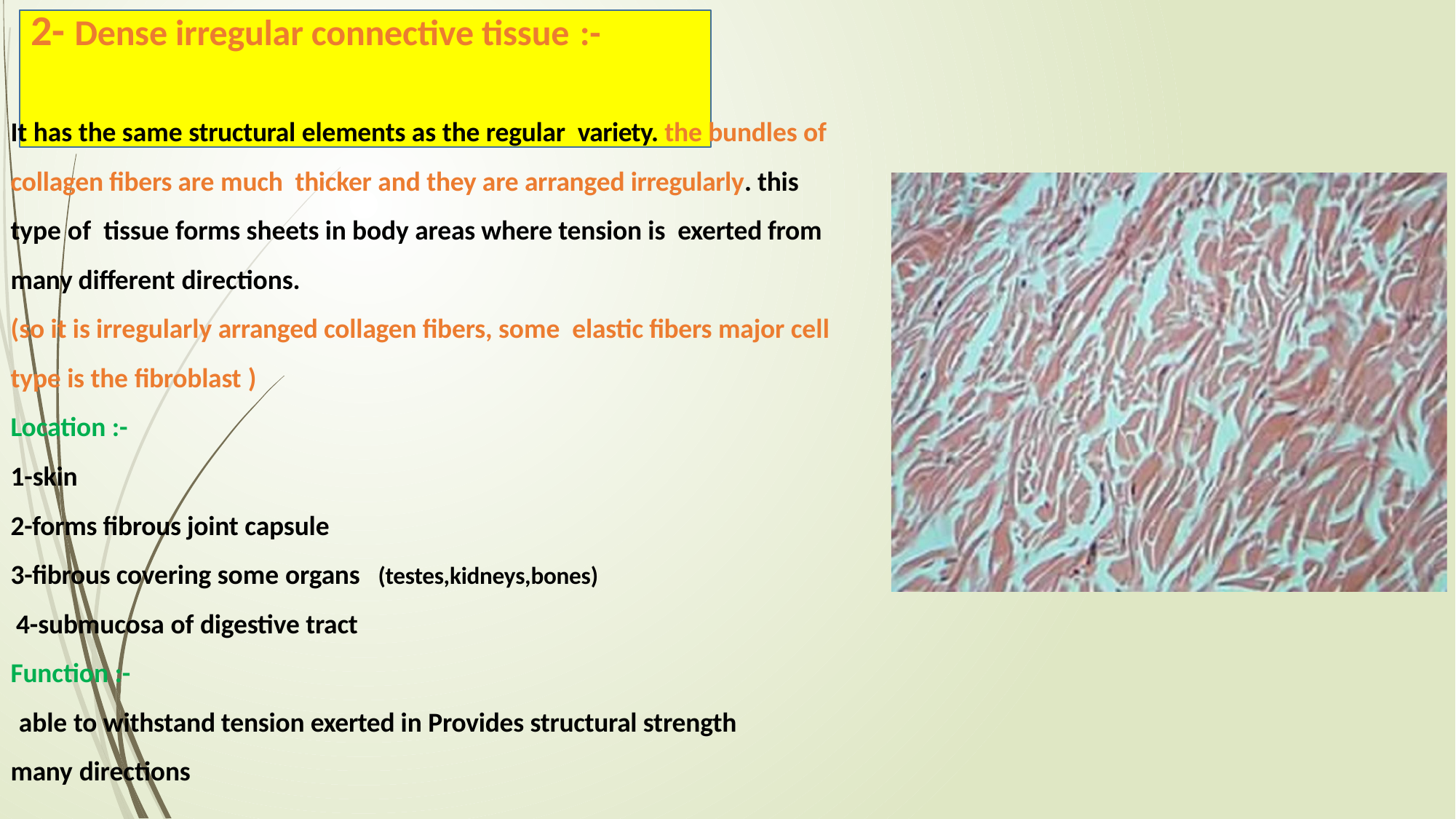

# 2- Dense irregular connective tissue :-
It has the same structural elements as the regular  variety. the bundles of collagen fibers are much  thicker and they are arranged irregularly. this type of  tissue forms sheets in body areas where tension is  exerted from many different directions.
(so it is irregularly arranged collagen fibers, some  elastic fibers major cell type is the fibroblast )
Location :-
1-skin
2-forms fibrous joint capsule
3-fibrous covering some organs   (testes,kidneys,bones)
 4-submucosa of digestive tract
Function :-
able to withstand tension exerted in Provides structural strength many directions